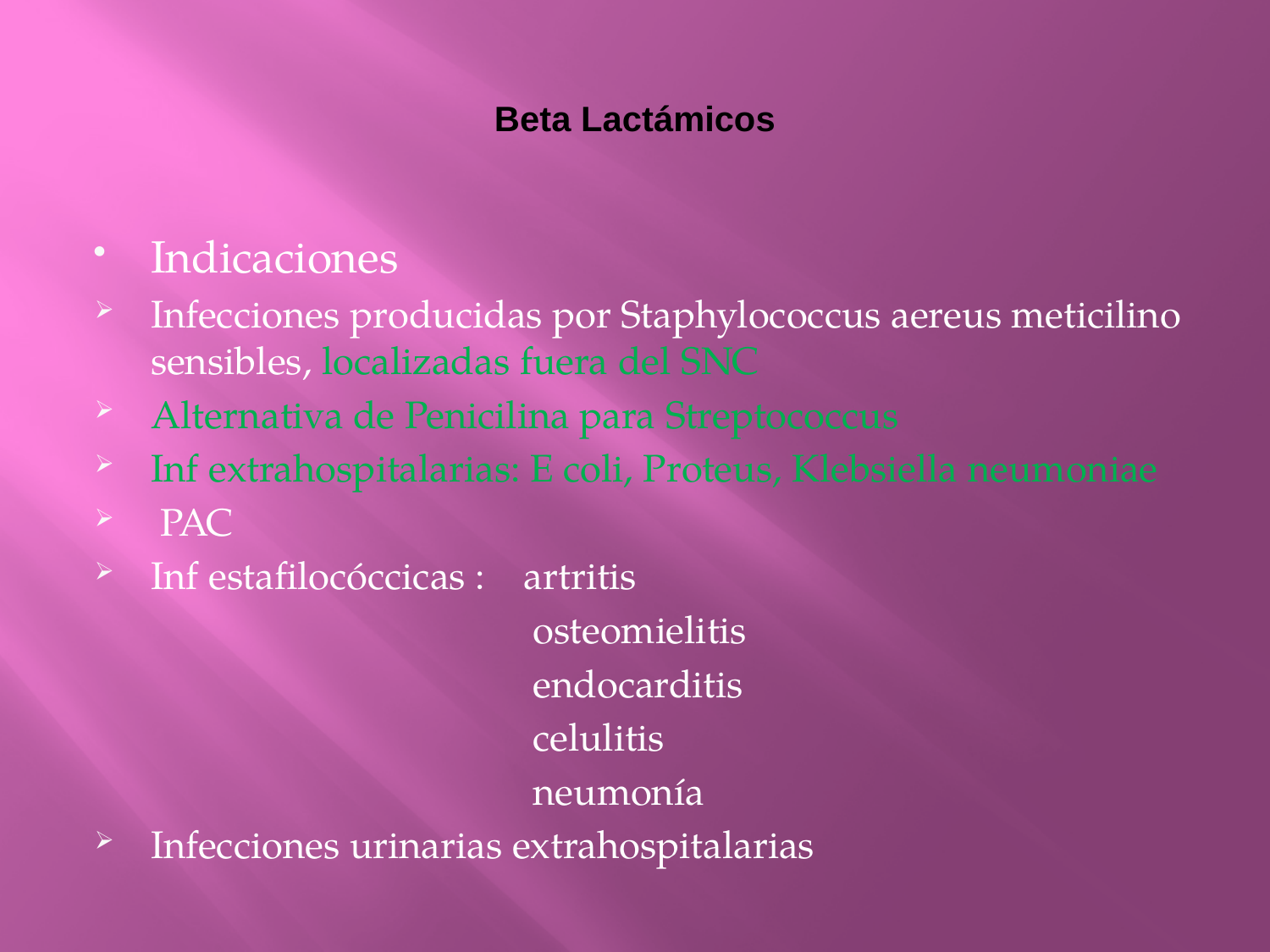

# Beta Lactámicos
Indicaciones
Infecciones producidas por Staphylococcus aereus meticilino sensibles, localizadas fuera del SNC
Alternativa de Penicilina para Streptococcus
Inf extrahospitalarias: E coli, Proteus, Klebsiella neumoniae
 PAC
Inf estafilocóccicas :    artritis
                                             osteomielitis
                                             endocarditis
                                             celulitis
                                             neumonía
Infecciones urinarias extrahospitalarias